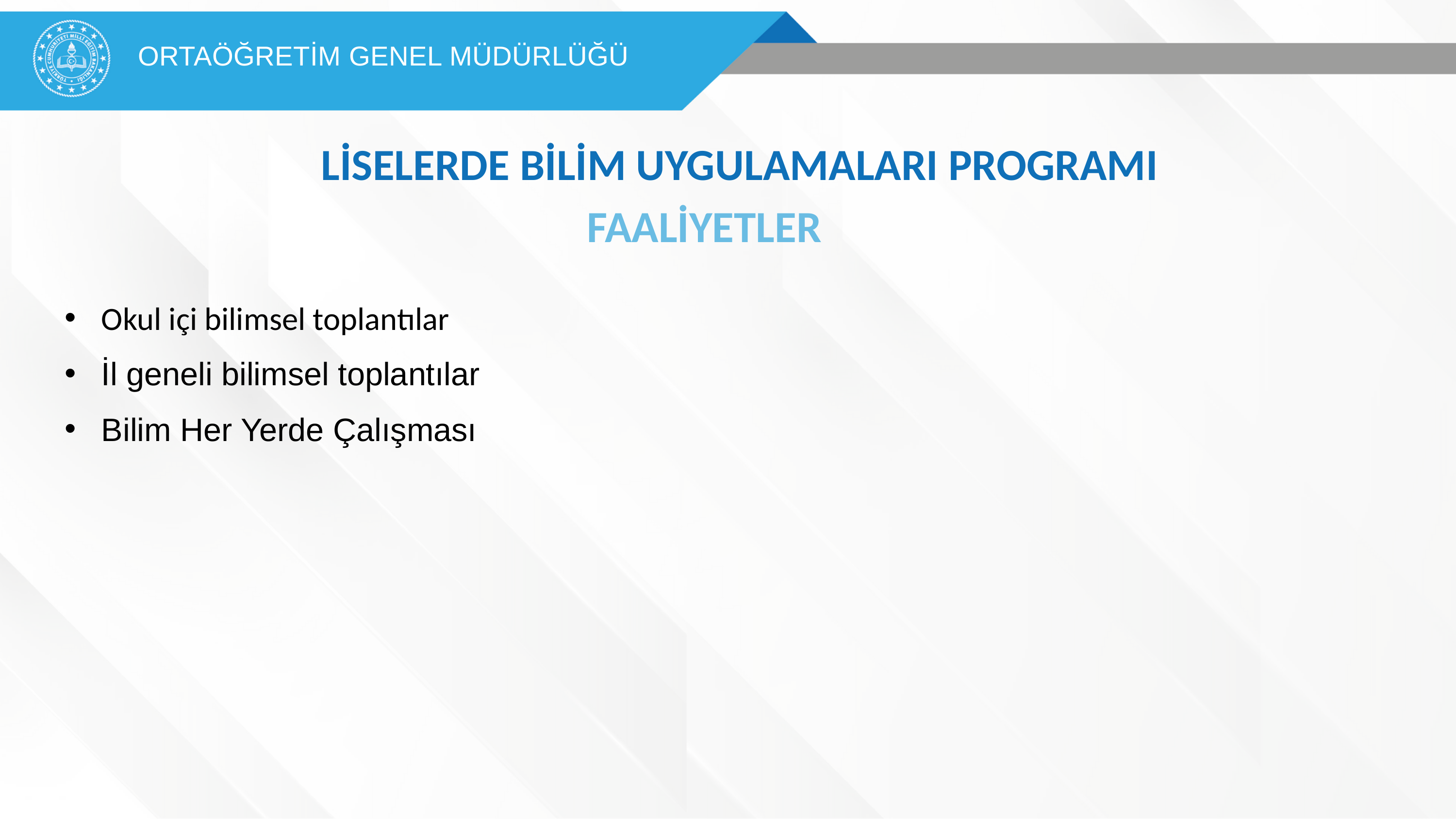

ORTAÖĞRETİM GENEL MÜDÜRLÜĞÜ
LİSELERDE BİLİM UYGULAMALARI PROGRAMI
FAALİYETLER
Okul içi bilimsel toplantılar
İl geneli bilimsel toplantılar
Bilim Her Yerde Çalışması